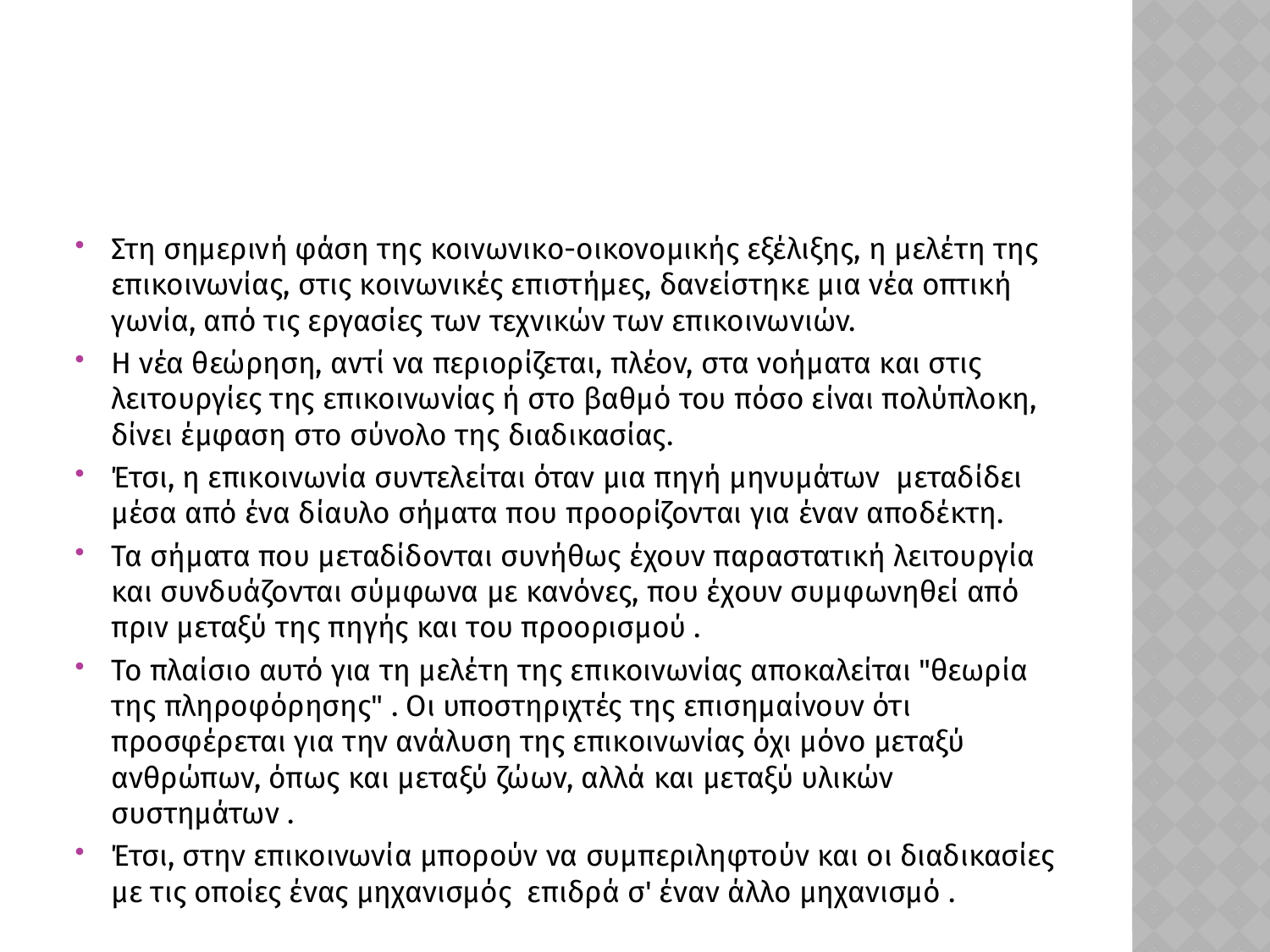

#
Στη σημερινή φάση της κοινωνικο-οικονομικής εξέλιξης, η μελέτη της επικοινωνίας, στις κοινωνικές επιστήμες, δανείστηκε μια νέα οπτική γωνία, από τις εργασίες των τεχνικών των επικοινωνιών.
Η νέα θεώρηση, αντί να περιορίζεται, πλέον, στα νοήματα και στις λειτουργίες της επικοινωνίας ή στο βαθμό του πόσο είναι πολύπλοκη, δίνει έμφαση στο σύνολο της διαδικασίας.
Έτσι, η επικοινωνία συντελείται όταν μια πηγή μηνυμάτων  μεταδίδει μέσα από ένα δίαυλο σήματα που προορίζονται για έναν αποδέκτη.
Τα σήματα που μεταδίδονται συνήθως έχουν παραστατική λειτουργία και συνδυάζονται σύμφωνα με κανόνες, που έχουν συμφωνηθεί από πριν μεταξύ της πηγής και του προορισμού .
Το πλαίσιο αυτό για τη μελέτη της επικοινωνίας αποκαλείται "θεωρία της πληροφόρησης" . Οι υποστηριχτές της επισημαίνουν ότι προσφέρεται για την ανάλυση της επικοινωνίας όχι μόνο μεταξύ ανθρώπων, όπως και μεταξύ ζώων, αλλά και μεταξύ υλικών συστημάτων .
Έτσι, στην επικοινωνία μπορούν να συμπεριληφτούν και οι διαδικασίες με τις οποίες ένας μηχανισμός  επιδρά σ' έναν άλλο μηχανισμό .